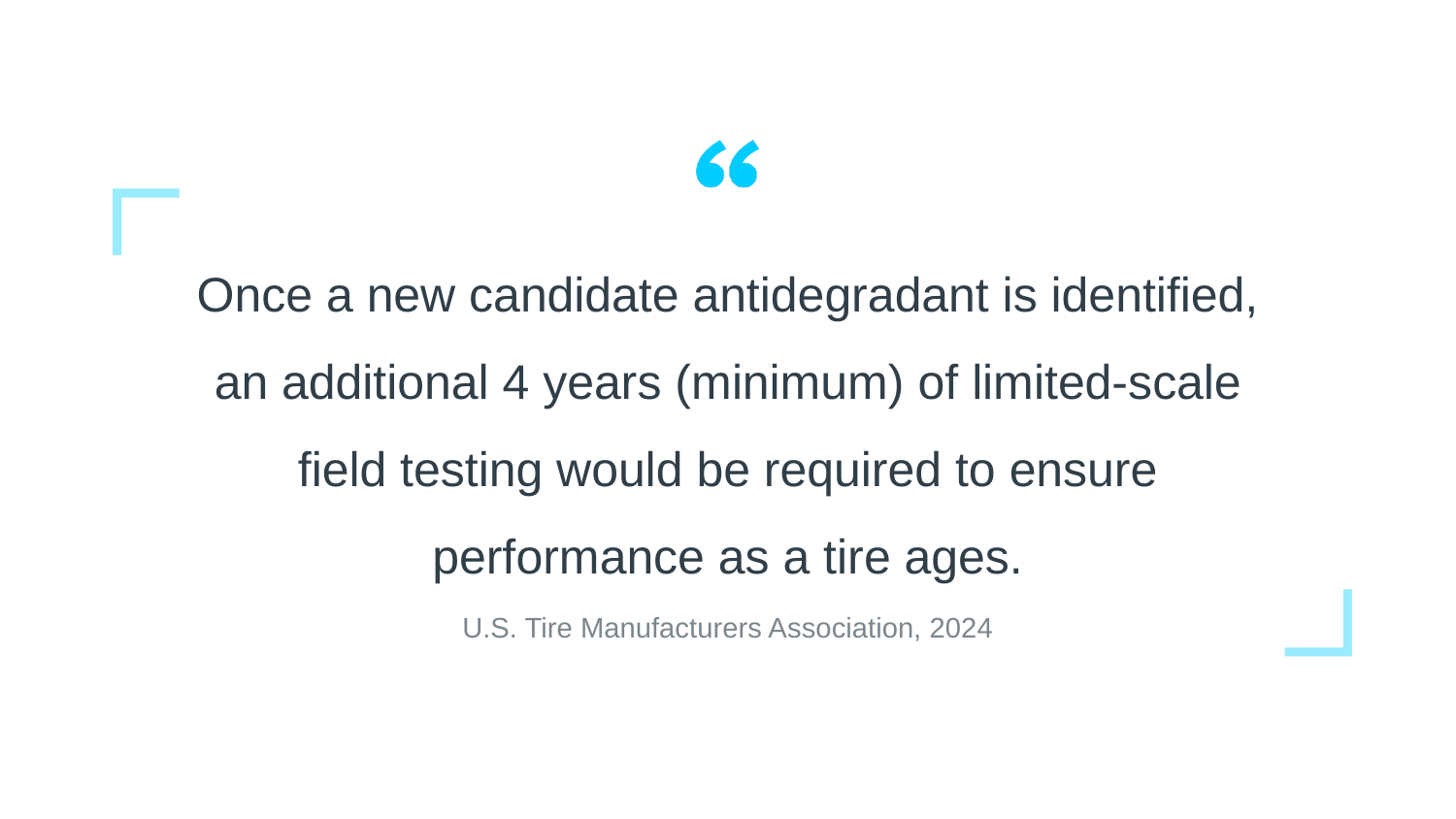

Once a new candidate antidegradant is identified, an additional 4 years (minimum) of limited-scale field testing would be required to ensure performance as a tire ages.
U.S. Tire Manufacturers Association, 2024